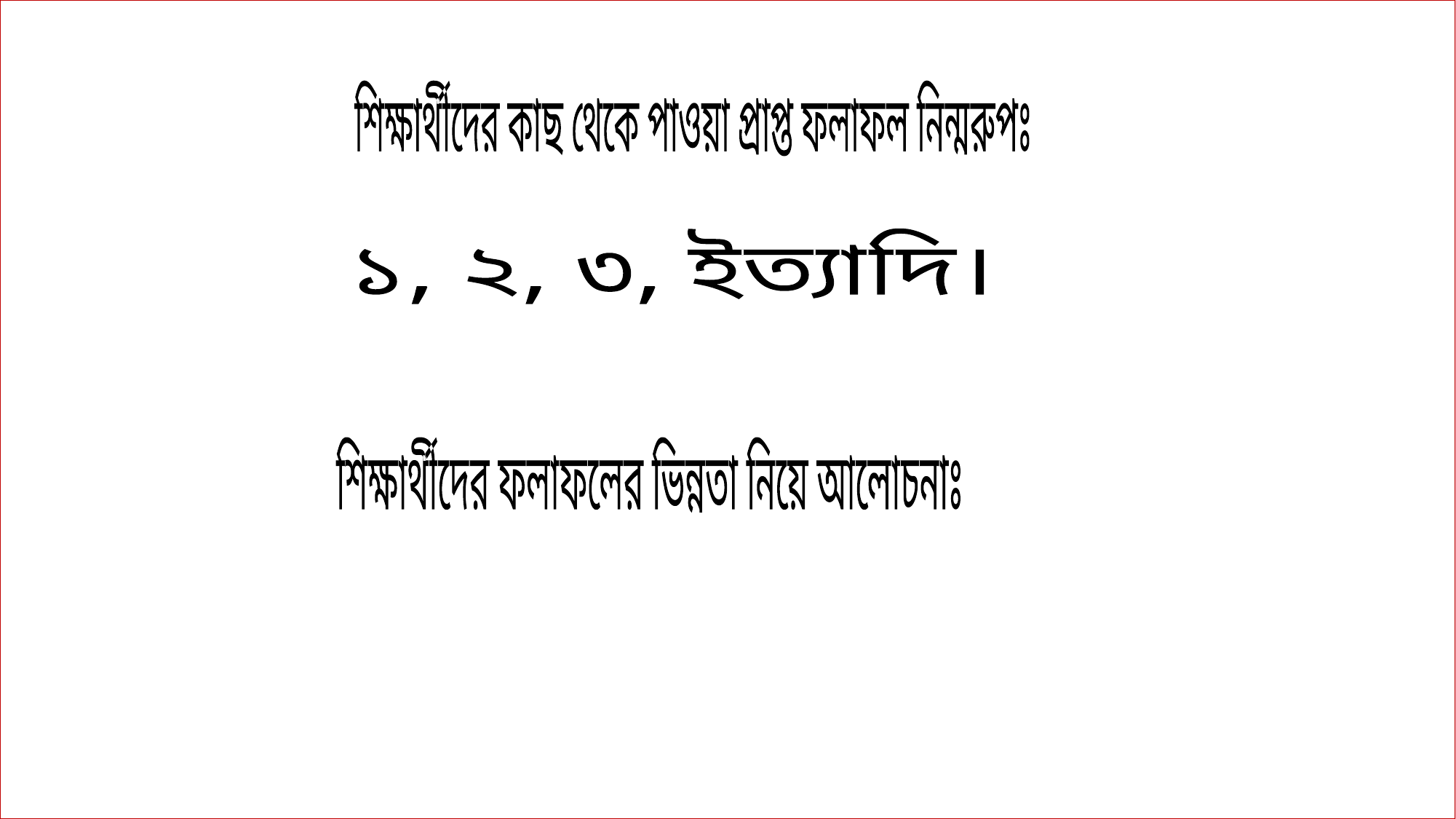

শিক্ষার্থীদের কাছ থেকে পাওয়া প্রাপ্ত ফলাফল নিন্মরুপঃ
১, ২, ৩, ইত্যাদি।
শিক্ষার্থীদের ফলাফলের ভিন্নতা নিয়ে আলোচনাঃ